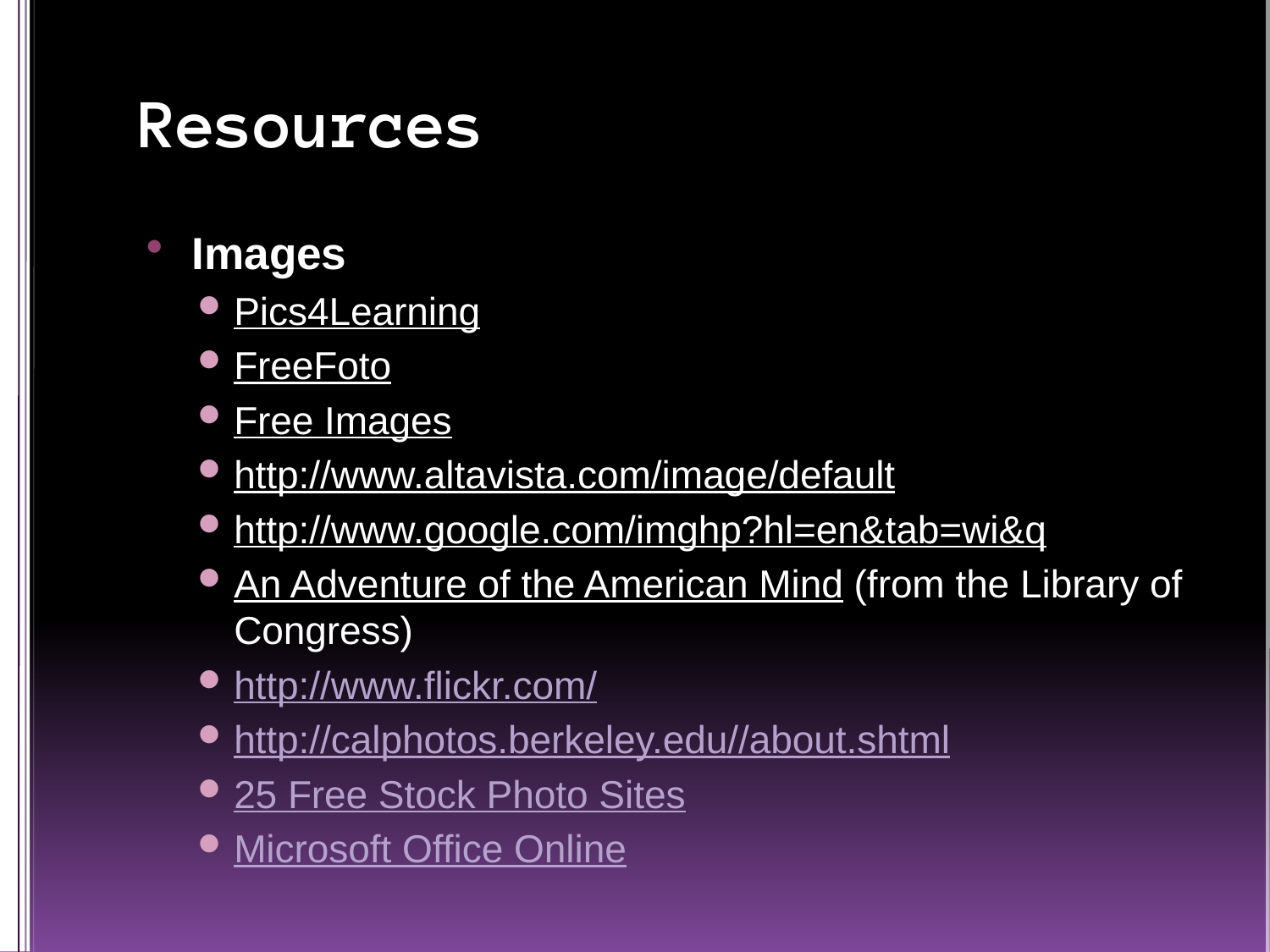

# Resources
Images
Pics4Learning
FreeFoto
Free Images
http://www.altavista.com/image/default
http://www.google.com/imghp?hl=en&tab=wi&q
An Adventure of the American Mind (from the Library of Congress)
http://www.flickr.com/
http://calphotos.berkeley.edu//about.shtml
25 Free Stock Photo Sites
Microsoft Office Online